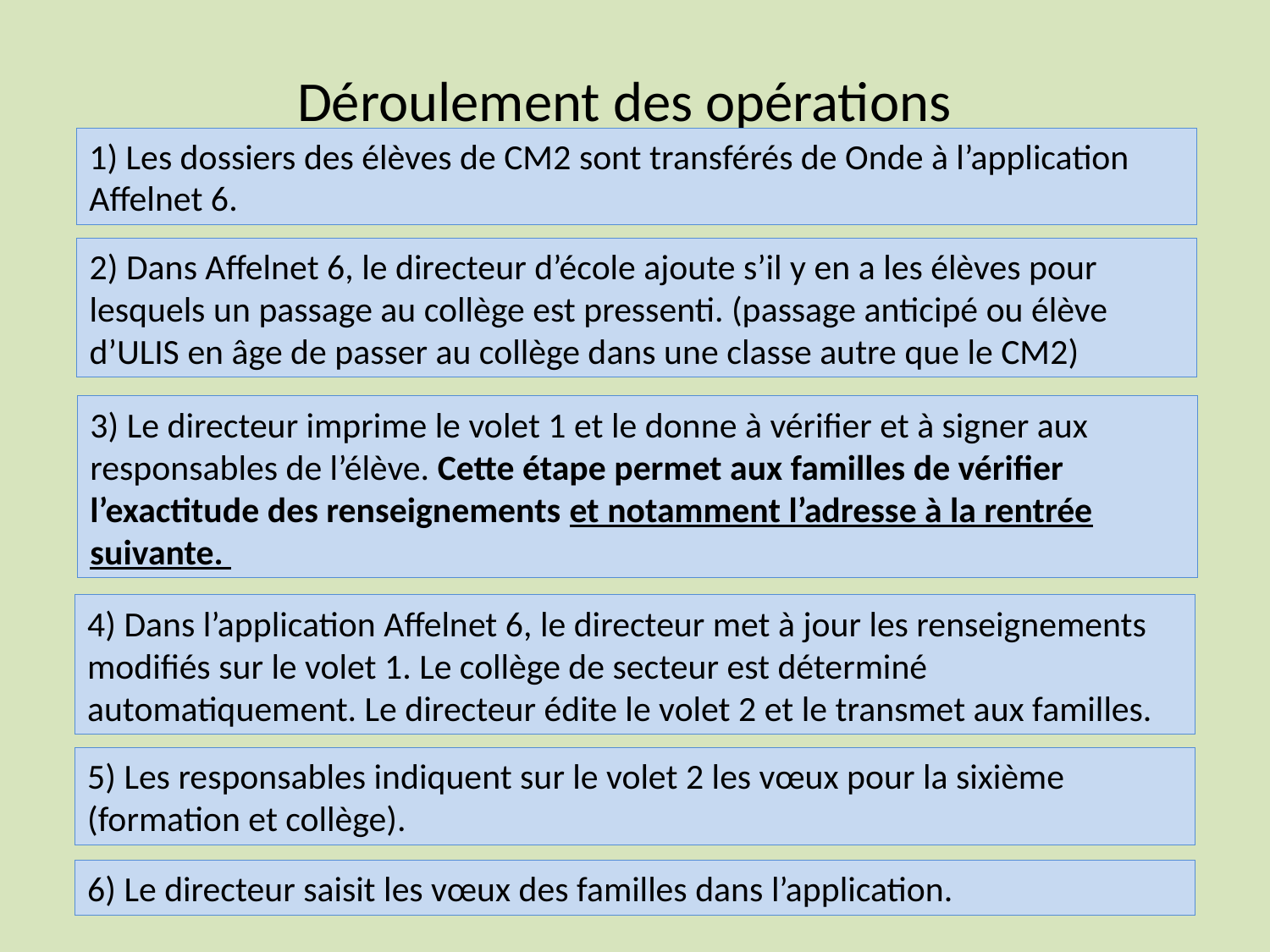

Déroulement des opérations

1) Les dossiers des élèves de CM2 sont transférés de Onde à l’application Affelnet 6.
2) Dans Affelnet 6, le directeur d’école ajoute s’il y en a les élèves pour lesquels un passage au collège est pressenti. (passage anticipé ou élève d’ULIS en âge de passer au collège dans une classe autre que le CM2)
3) Le directeur imprime le volet 1 et le donne à vérifier et à signer aux responsables de l’élève. Cette étape permet aux familles de vérifier l’exactitude des renseignements et notamment l’adresse à la rentrée suivante.
4) Dans l’application Affelnet 6, le directeur met à jour les renseignements modifiés sur le volet 1. Le collège de secteur est déterminé automatiquement. Le directeur édite le volet 2 et le transmet aux familles.
5) Les responsables indiquent sur le volet 2 les vœux pour la sixième (formation et collège).
6) Le directeur saisit les vœux des familles dans l’application.